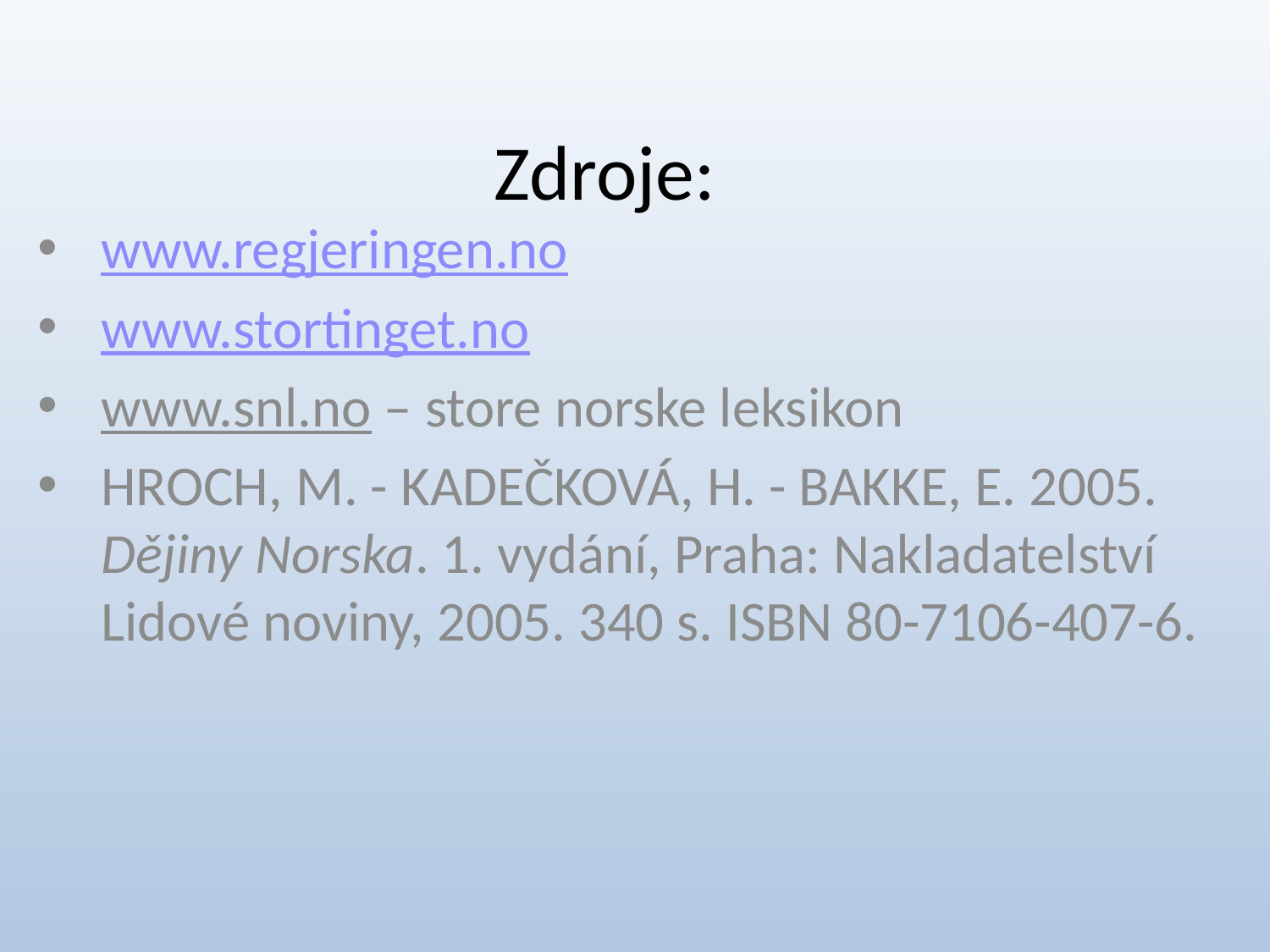

# Zdroje:
www.regjeringen.no
www.stortinget.no
www.snl.no – store norske leksikon
HROCH, M. - KADEČKOVÁ, H. - BAKKE, E. 2005. Dějiny Norska. 1. vydání, Praha: Nakladatelství Lidové noviny, 2005. 340 s. ISBN 80-7106-407-6.